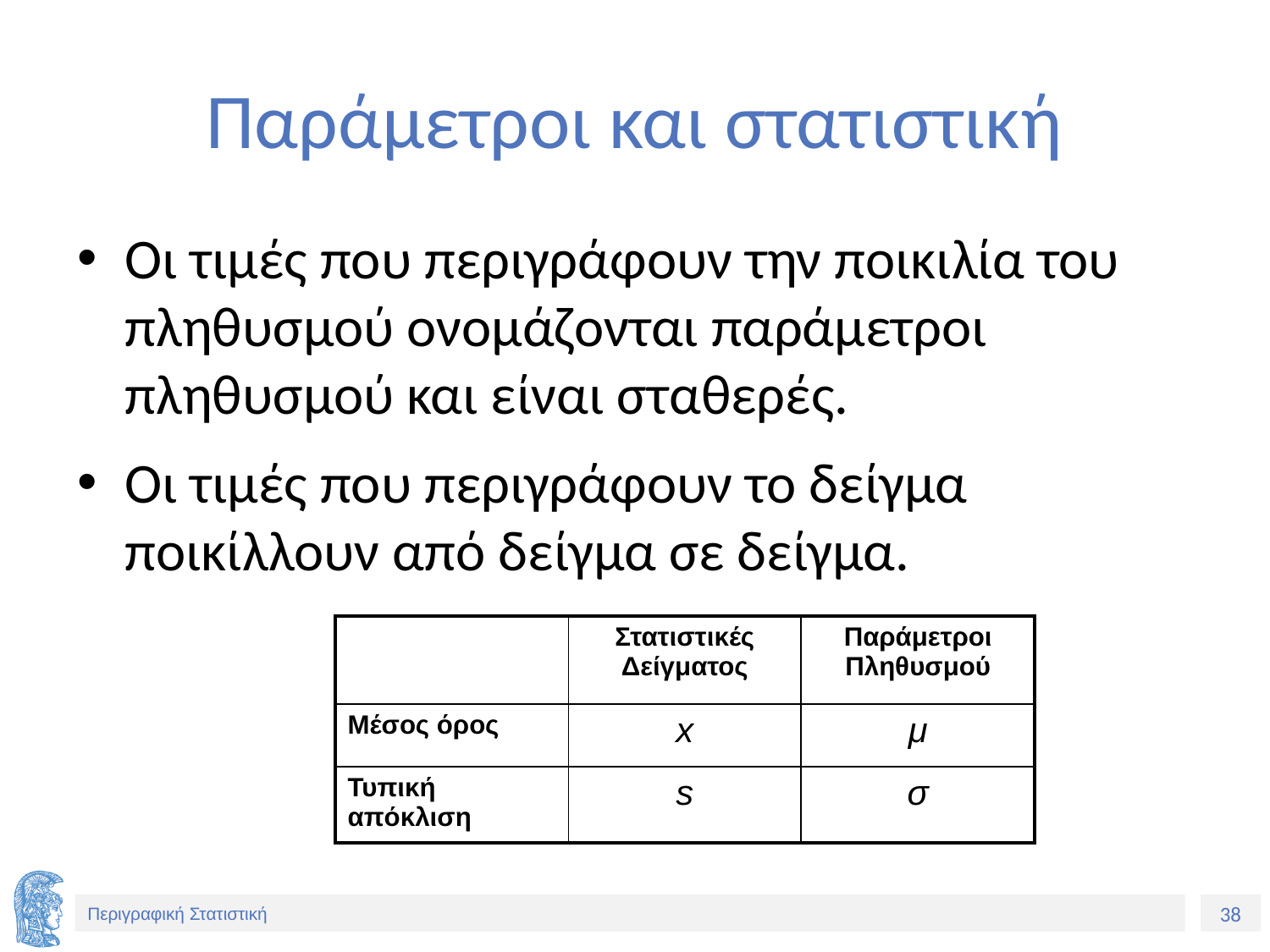

# Παράμετροι και στατιστική
Οι τιμές που περιγράφουν την ποικιλία του πληθυσμού ονομάζονται παράμετροι πληθυσμού και είναι σταθερές.
Οι τιμές που περιγράφουν το δείγμα ποικίλλουν από δείγμα σε δείγμα.

|  | Στατιστικές Δείγματος | Παράμετροι Πληθυσμού |
| --- | --- | --- |
| Μέσος όρος | x | μ |
| Τυπική απόκλιση | s | σ |